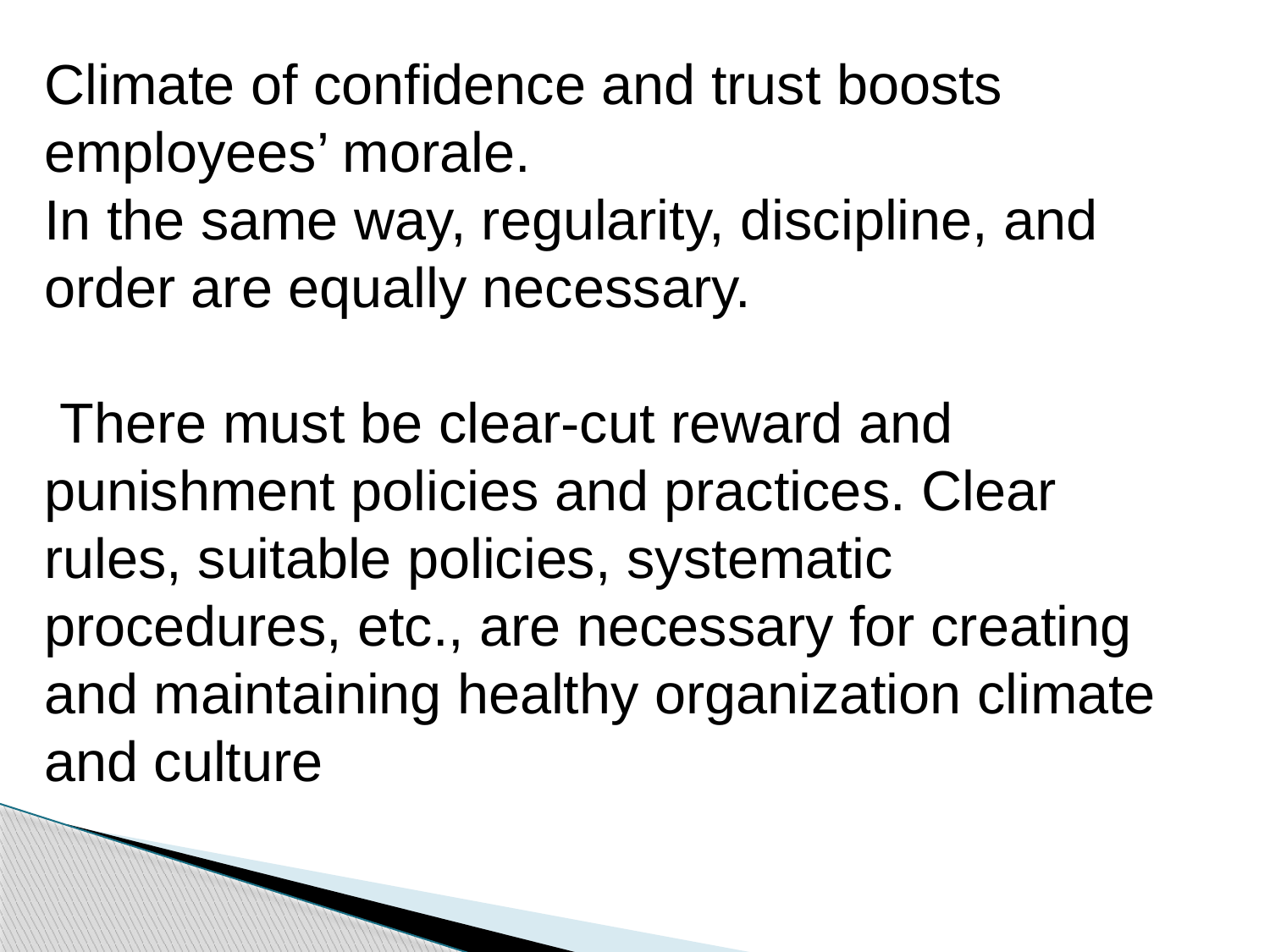

Climate of confidence and trust boosts employees’ morale.
In the same way, regularity, discipline, and order are equally necessary.

 There must be clear-cut reward and punishment policies and practices. Clear rules, suitable policies, systematic procedures, etc., are necessary for creating and maintaining healthy organization climate and culture